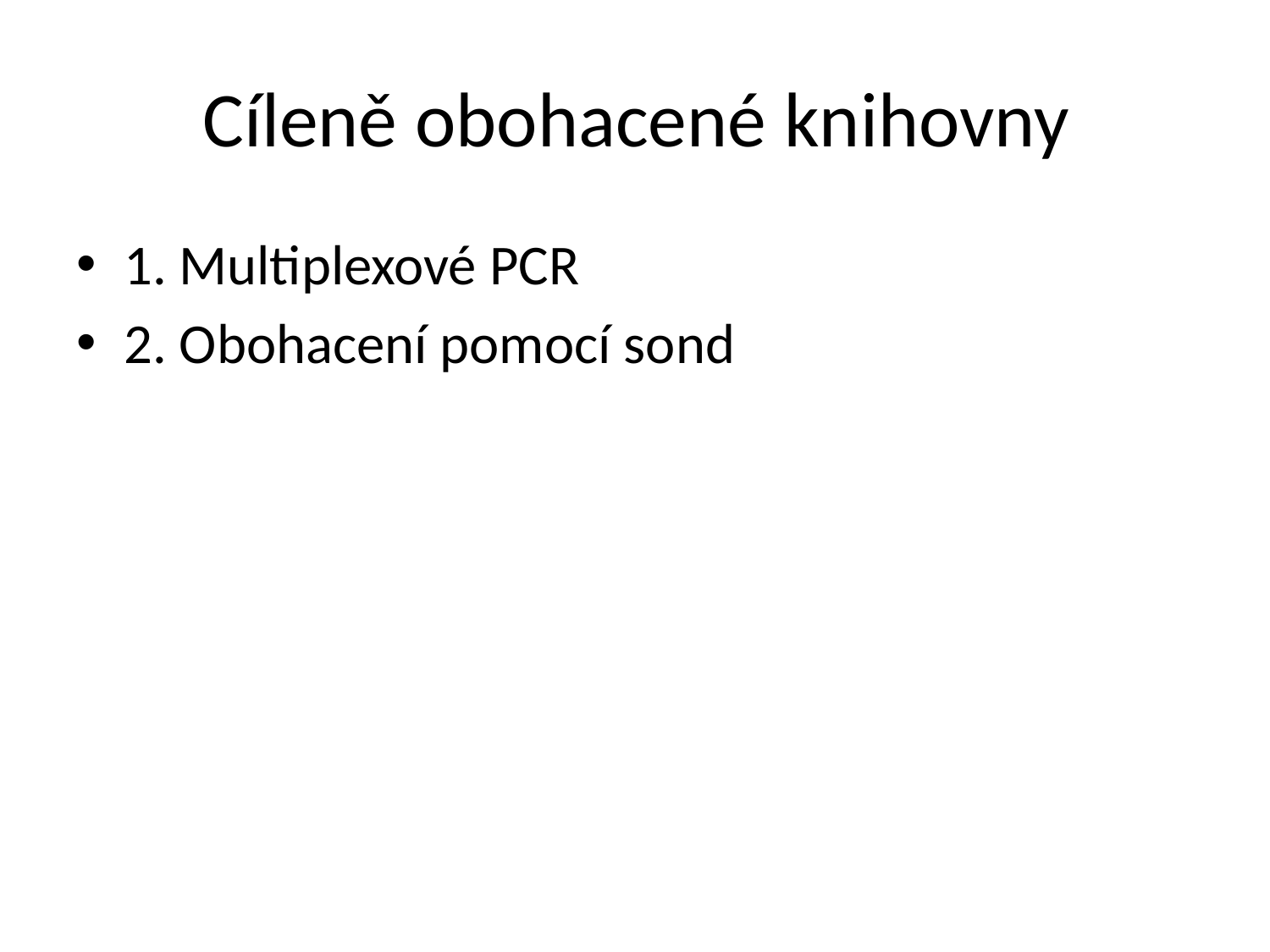

# Cíleně obohacené knihovny
1. Multiplexové PCR
2. Obohacení pomocí sond